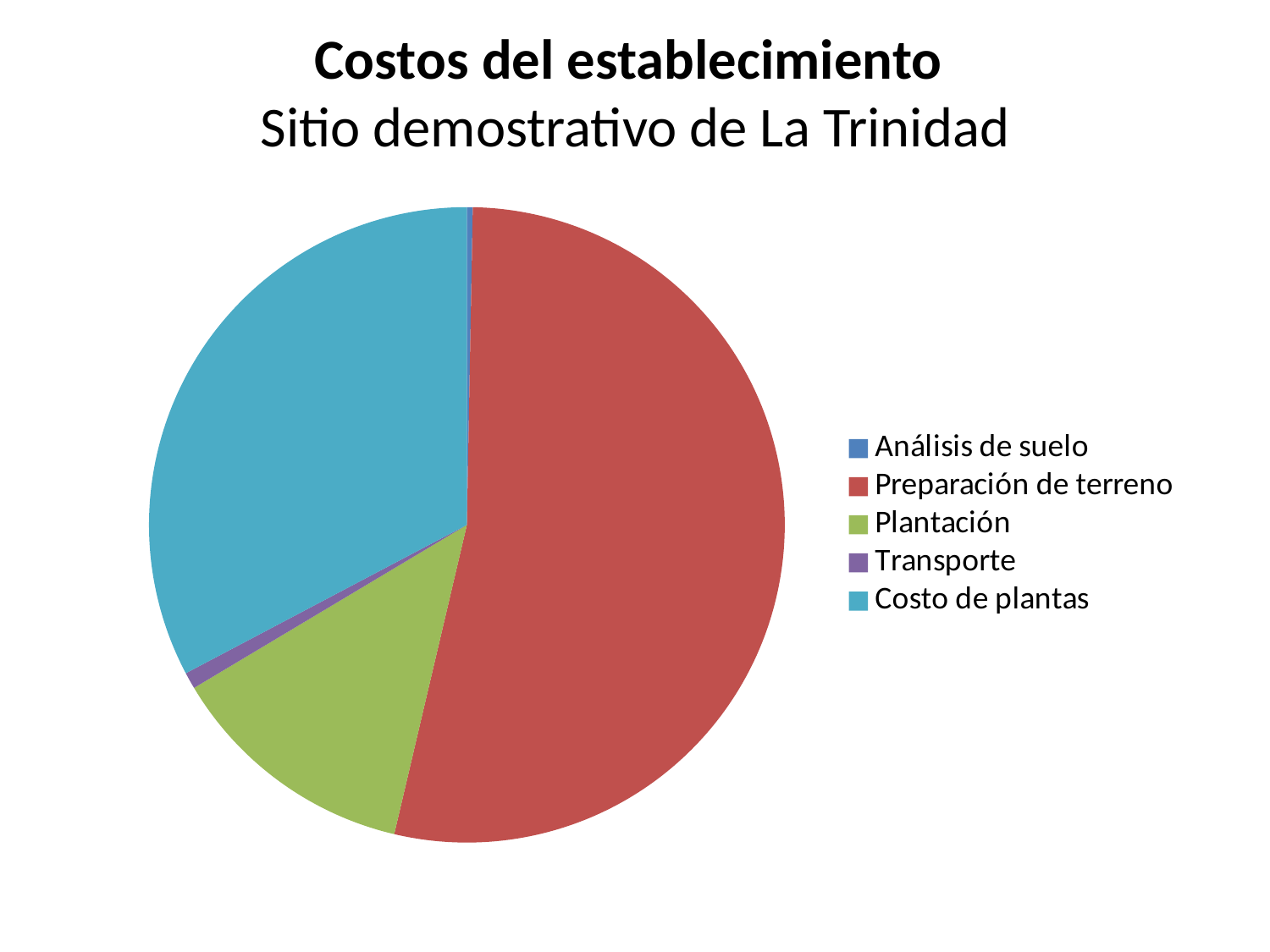

Costos del establecimiento
Sitio demostrativo de La Trinidad

### Chart

| Category | Columna1 |
|---|---|
| Análisis de suelo | 10.0 |
| Preparación de terreno | 1800.0 |
| Plantación | 430.0 |
| Transporte | 28.4 |
| Costo de plantas | 1104.0 |